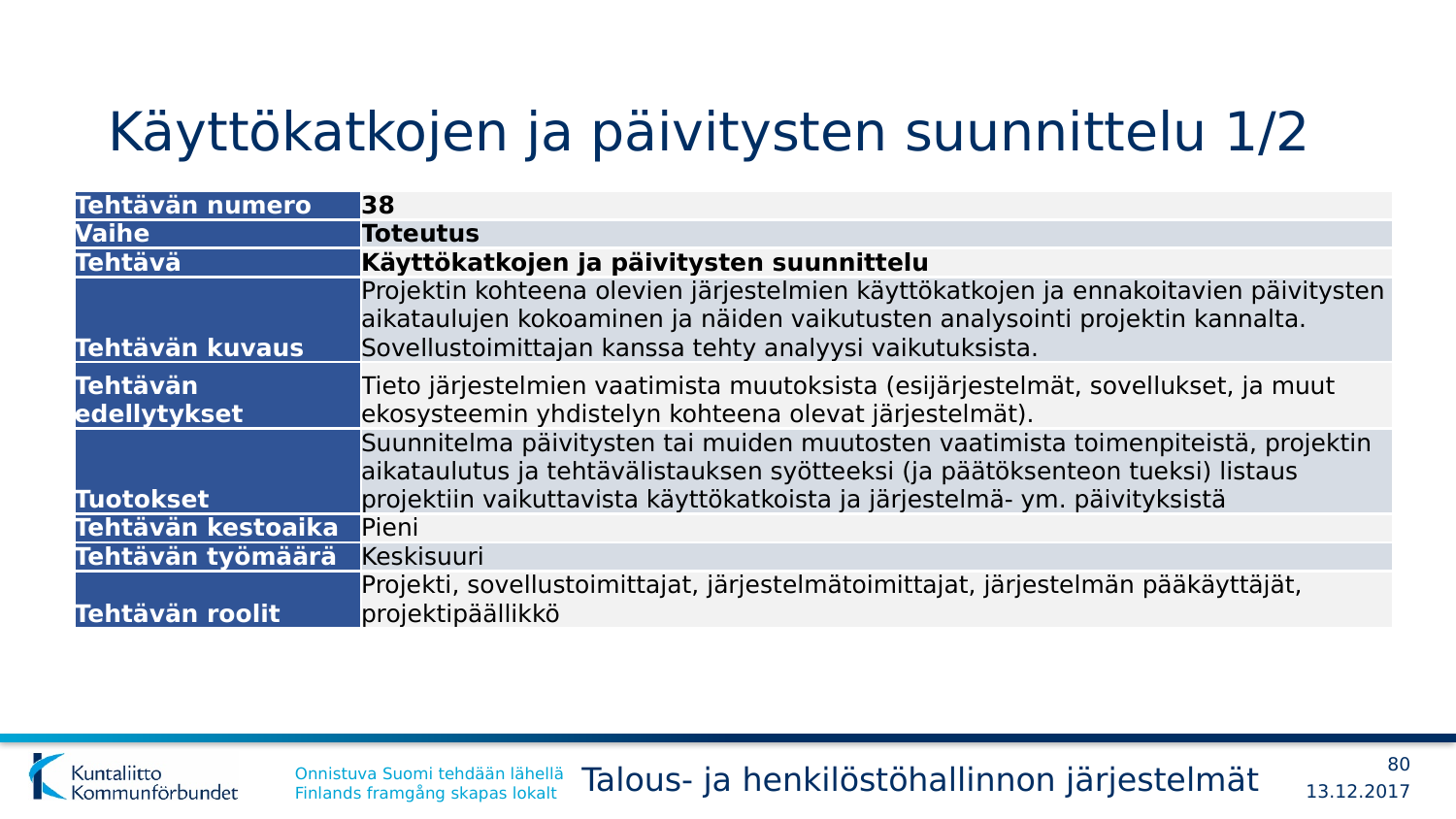

# Käyttökatkojen ja päivitysten suunnittelu 1/2
| Tehtävän numero | 38 |
| --- | --- |
| Vaihe | Toteutus |
| Tehtävä | Käyttökatkojen ja päivitysten suunnittelu |
| Tehtävän kuvaus | Projektin kohteena olevien järjestelmien käyttökatkojen ja ennakoitavien päivitysten aikataulujen kokoaminen ja näiden vaikutusten analysointi projektin kannalta. Sovellustoimittajan kanssa tehty analyysi vaikutuksista. |
| Tehtävän edellytykset | Tieto järjestelmien vaatimista muutoksista (esijärjestelmät, sovellukset, ja muut ekosysteemin yhdistelyn kohteena olevat järjestelmät). |
| Tuotokset | Suunnitelma päivitysten tai muiden muutosten vaatimista toimenpiteistä, projektin aikataulutus ja tehtävälistauksen syötteeksi (ja päätöksenteon tueksi) listaus projektiin vaikuttavista käyttökatkoista ja järjestelmä- ym. päivityksistä |
| Tehtävän kestoaika | Pieni |
| Tehtävän työmäärä | Keskisuuri |
| Tehtävän roolit | Projekti, sovellustoimittajat, järjestelmätoimittajat, järjestelmän pääkäyttäjät, projektipäällikkö |
80
Talous- ja henkilöstöhallinnon järjestelmät
13.12.2017